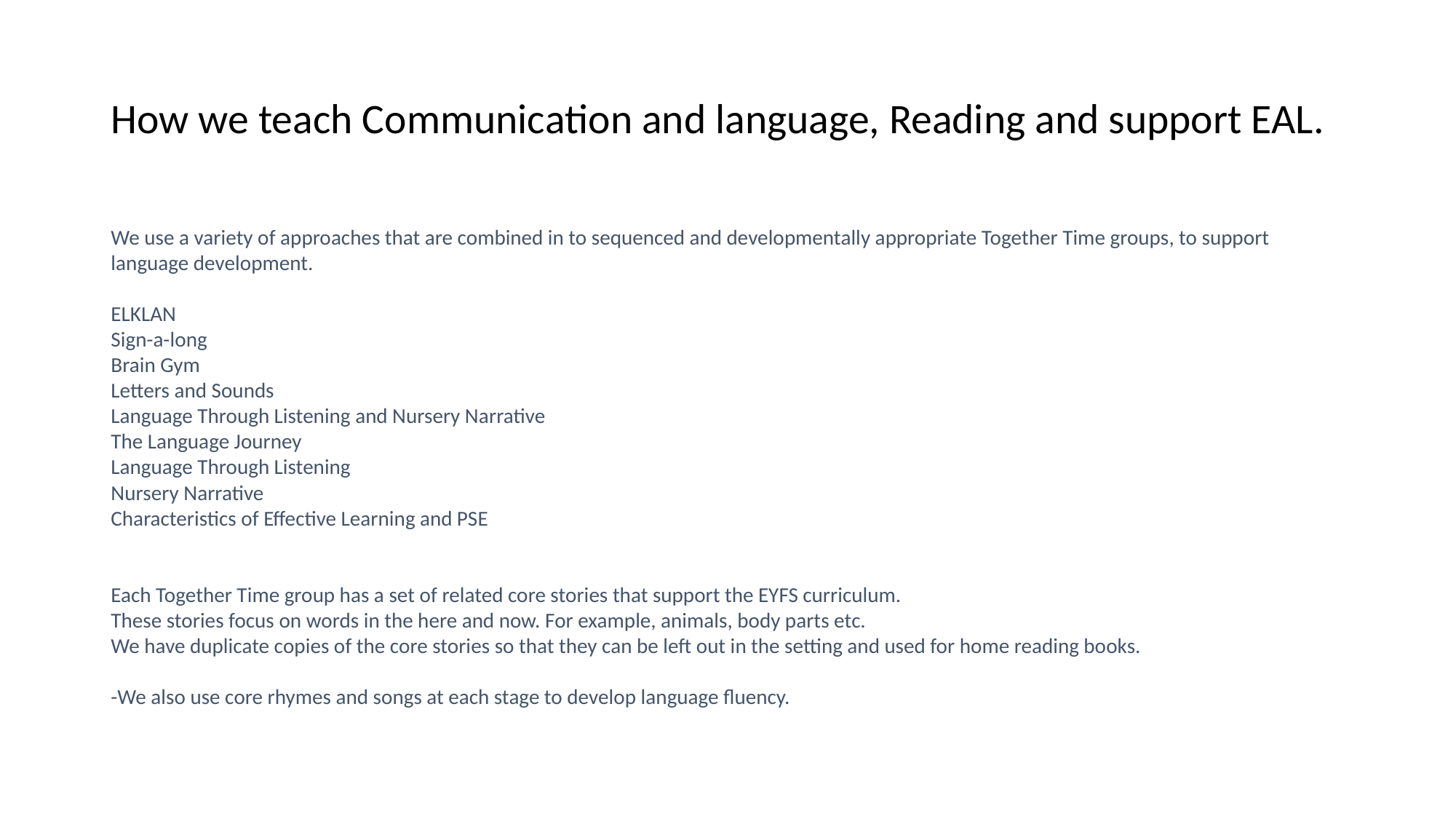

# How we teach Communication and language, Reading and support EAL.
We use a variety of approaches that are combined in to sequenced and developmentally appropriate Together Time groups, to support language development.

ELKLAN
Sign-a-long
Brain Gym
Letters and Sounds
Language Through Listening and Nursery Narrative
The Language Journey
Language Through Listening
Nursery Narrative
Characteristics of Effective Learning and PSE

Each Together Time group has a set of related core stories that support the EYFS curriculum.
These stories focus on words in the here and now. For example, animals, body parts etc.
We have duplicate copies of the core stories so that they can be left out in the setting and used for home reading books.

-We also use core rhymes and songs at each stage to develop language fluency.